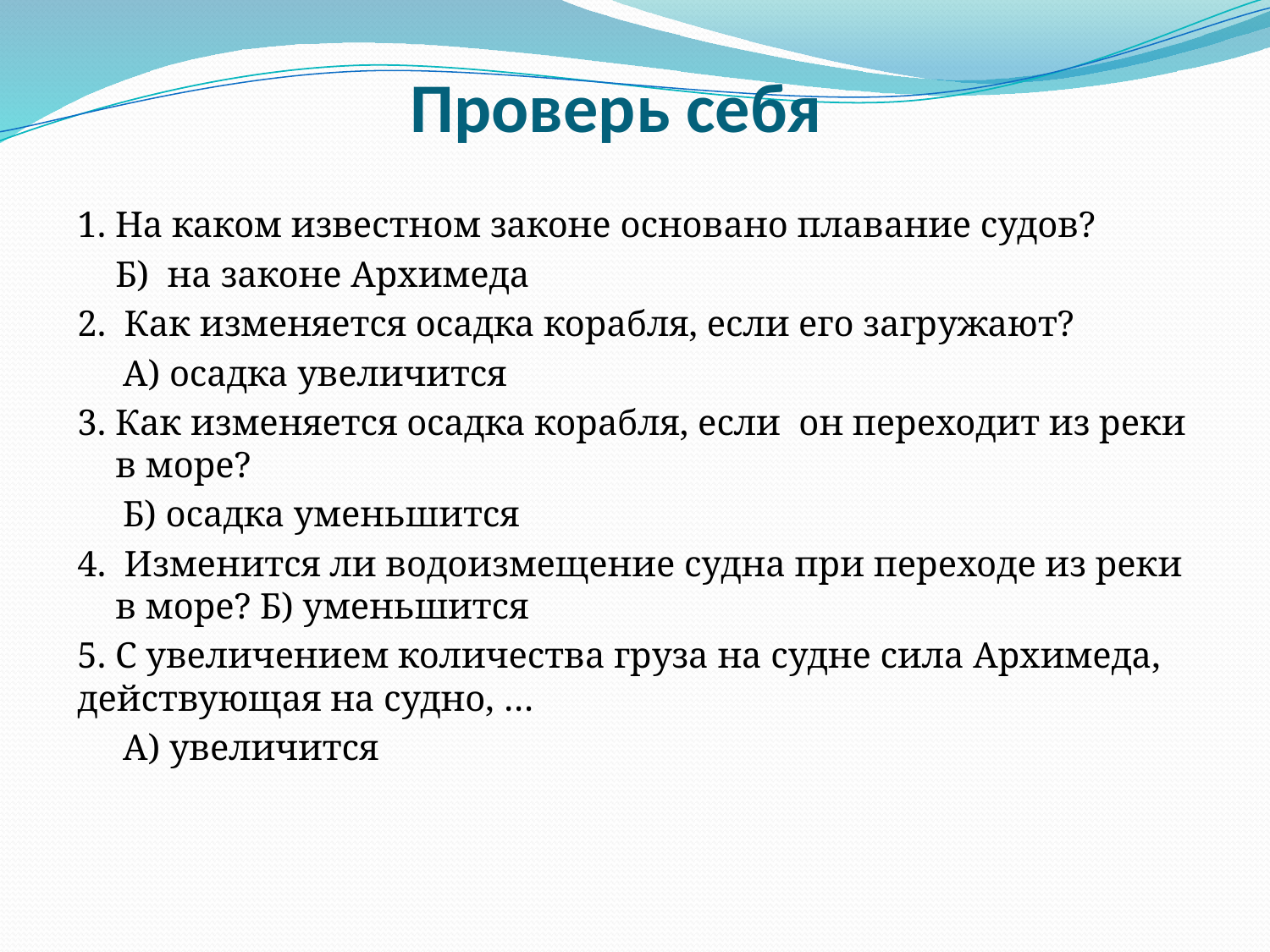

# Проверь себя
1. На каком известном законе основано плавание судов?
	Б)  на законе Архимеда
2.  Как изменяется осадка корабля, если его загружают?
     А) осадка увеличится
3. Как изменяется осадка корабля, если  он переходит из реки в море?
     Б) осадка уменьшится
4.  Изменится ли водоизмещение судна при переходе из реки в море? Б) уменьшится
5. С увеличением количества груза на судне сила Архимеда, действующая на судно, …
     А) увеличится